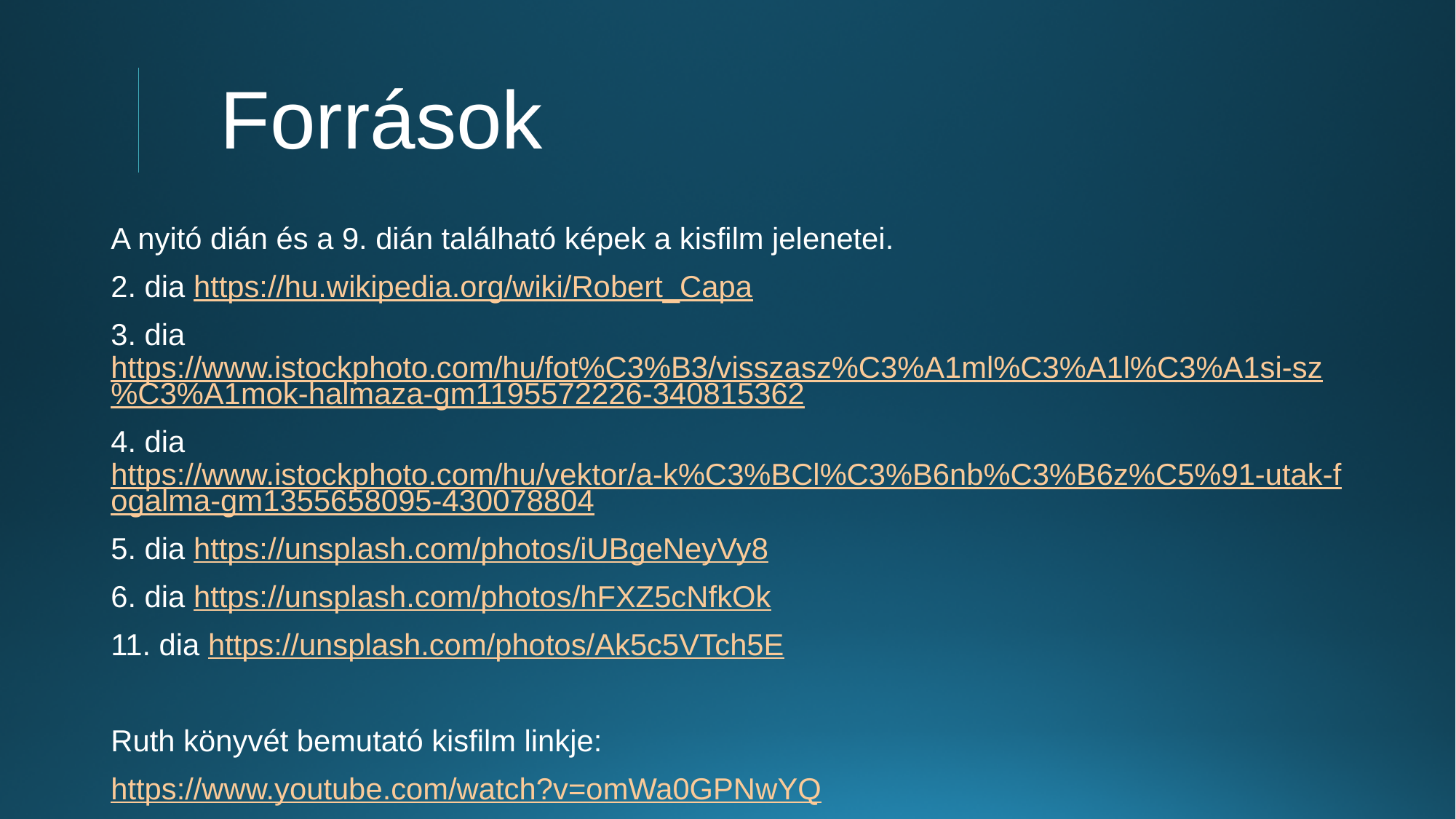

# Források
A nyitó dián és a 9. dián található képek a kisfilm jelenetei.
2. dia https://hu.wikipedia.org/wiki/Robert_Capa
3. dia https://www.istockphoto.com/hu/fot%C3%B3/visszasz%C3%A1ml%C3%A1l%C3%A1si-sz%C3%A1mok-halmaza-gm1195572226-340815362
4. dia https://www.istockphoto.com/hu/vektor/a-k%C3%BCl%C3%B6nb%C3%B6z%C5%91-utak-fogalma-gm1355658095-430078804
5. dia https://unsplash.com/photos/iUBgeNeyVy8
6. dia https://unsplash.com/photos/hFXZ5cNfkOk
11. dia https://unsplash.com/photos/Ak5c5VTch5E

Ruth könyvét bemutató kisfilm linkje:
https://www.youtube.com/watch?v=omWa0GPNwYQ